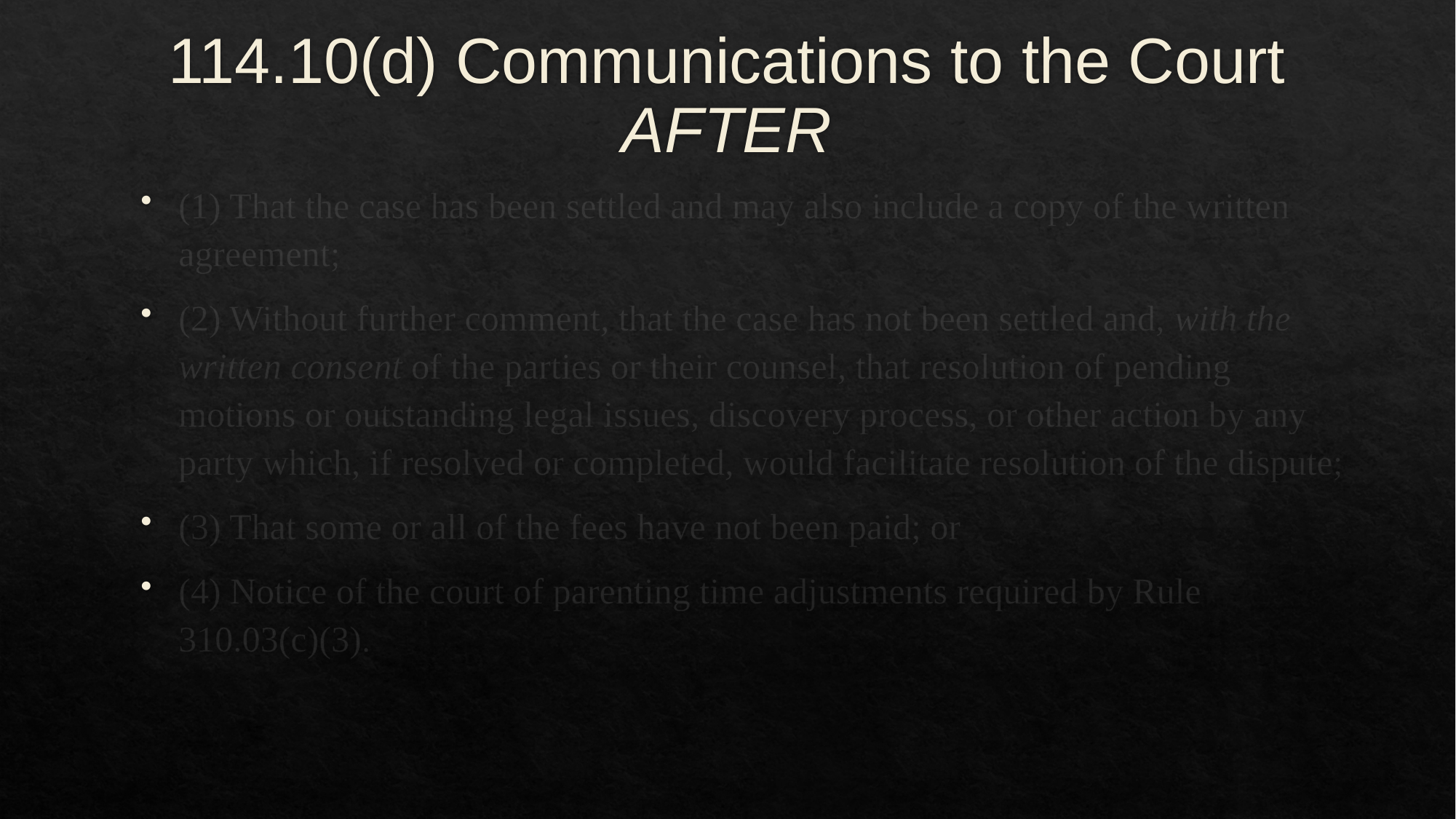

# 114.10(d) Communications to the Court AFTER
(1) That the case has been settled and may also include a copy of the written agreement;
(2) Without further comment, that the case has not been settled and, with the written consent of the parties or their counsel, that resolution of pending motions or outstanding legal issues, discovery process, or other action by any party which, if resolved or completed, would facilitate resolution of the dispute;
(3) That some or all of the fees have not been paid; or
(4) Notice of the court of parenting time adjustments required by Rule 310.03(c)(3).